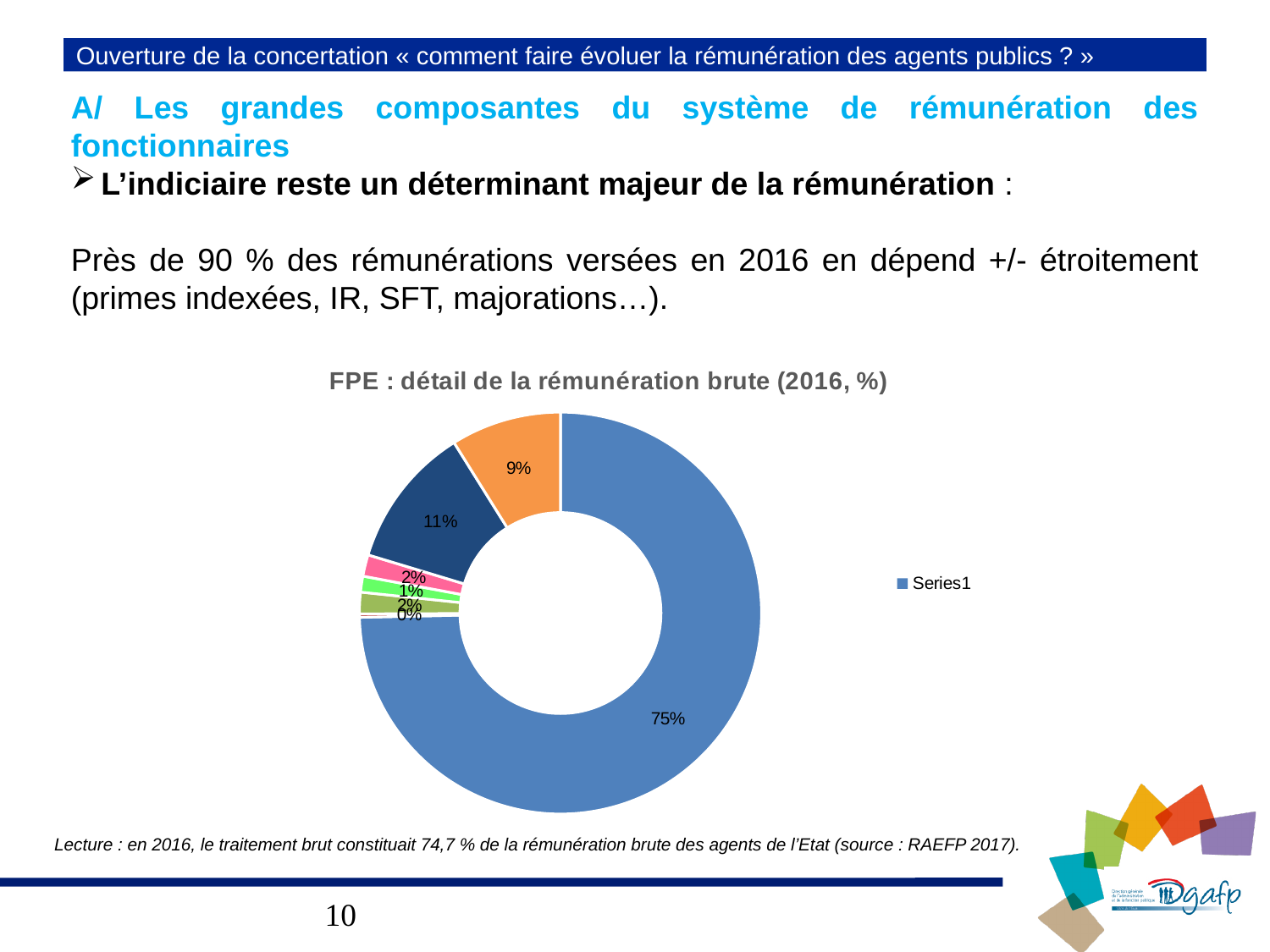

Ouverture de la concertation « comment faire évoluer la rémunération des agents publics ? »

A/ Les grandes composantes du système de rémunération des fonctionnaires
L’indiciaire reste un déterminant majeur de la rémunération :

Près de 90 % des rémunérations versées en 2016 en dépend +/- étroitement (primes indexées, IR, SFT, majorations…).

### Chart: FPE : détail de la rémunération brute (2016, %)

| Category |  |
|---|---|
| Traitement brut | 0.746597530137811 |
| Nouvelle bonification indiciaire (NBI) | 0.00271667190318425 |
| Indemnité de résidence | 0.0172931120836414 |
| Supplément familial de traitement | 0.0128332266374103 |
| Majorations | 0.0173515547711685 |
| Indemnités indexées | 0.114394806869973 |
| Indemnités non indexées | 0.0888128085669103 |
Lecture : en 2016, le traitement brut constituait 74,7 % de la rémunération brute des agents de l’Etat (source : RAEFP 2017).
10